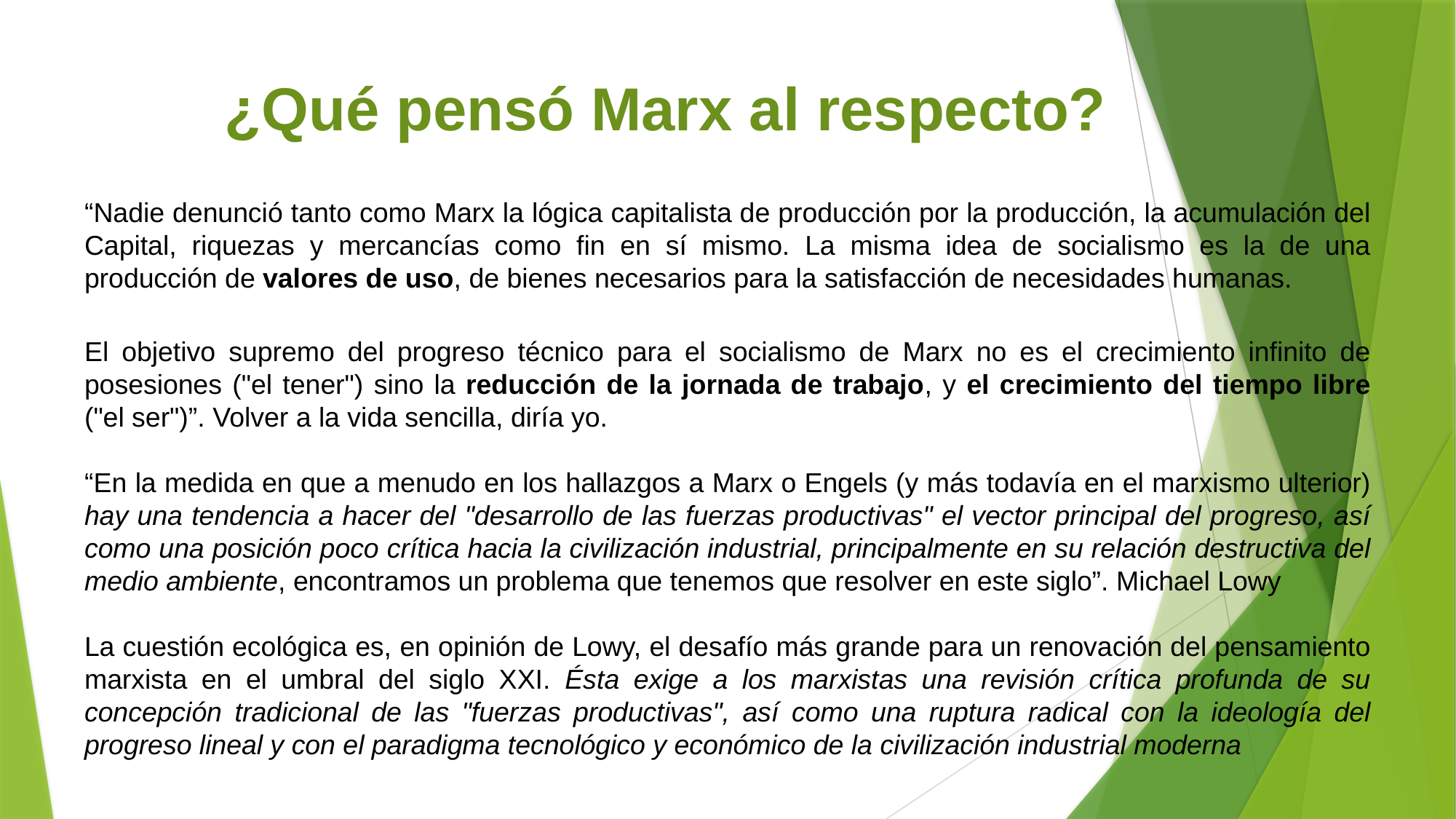

# ¿Qué pensó Marx al respecto?
“Nadie denunció tanto como Marx la lógica capitalista de producción por la producción, la acumulación del Capital, riquezas y mercancías como fin en sí mismo. La misma idea de socialismo es la de una producción de valores de uso, de bienes necesarios para la satisfacción de necesidades humanas.

El objetivo supremo del progreso técnico para el socialismo de Marx no es el crecimiento infinito de posesiones ("el tener") sino la reducción de la jornada de trabajo, y el crecimiento del tiempo libre ("el ser")”. Volver a la vida sencilla, diría yo.

“En la medida en que a menudo en los hallazgos a Marx o Engels (y más todavía en el marxismo ulterior) hay una tendencia a hacer del "desarrollo de las fuerzas productivas" el vector principal del progreso, así como una posición poco crítica hacia la civilización industrial, principalmente en su relación destructiva del medio ambiente, encontramos un problema que tenemos que resolver en este siglo”. Michael Lowy

La cuestión ecológica es, en opinión de Lowy, el desafío más grande para un renovación del pensamiento marxista en el umbral del siglo XXI. Ésta exige a los marxistas una revisión crítica profunda de su concepción tradicional de las "fuerzas productivas", así como una ruptura radical con la ideología del progreso lineal y con el paradigma tecnológico y económico de la civilización industrial moderna